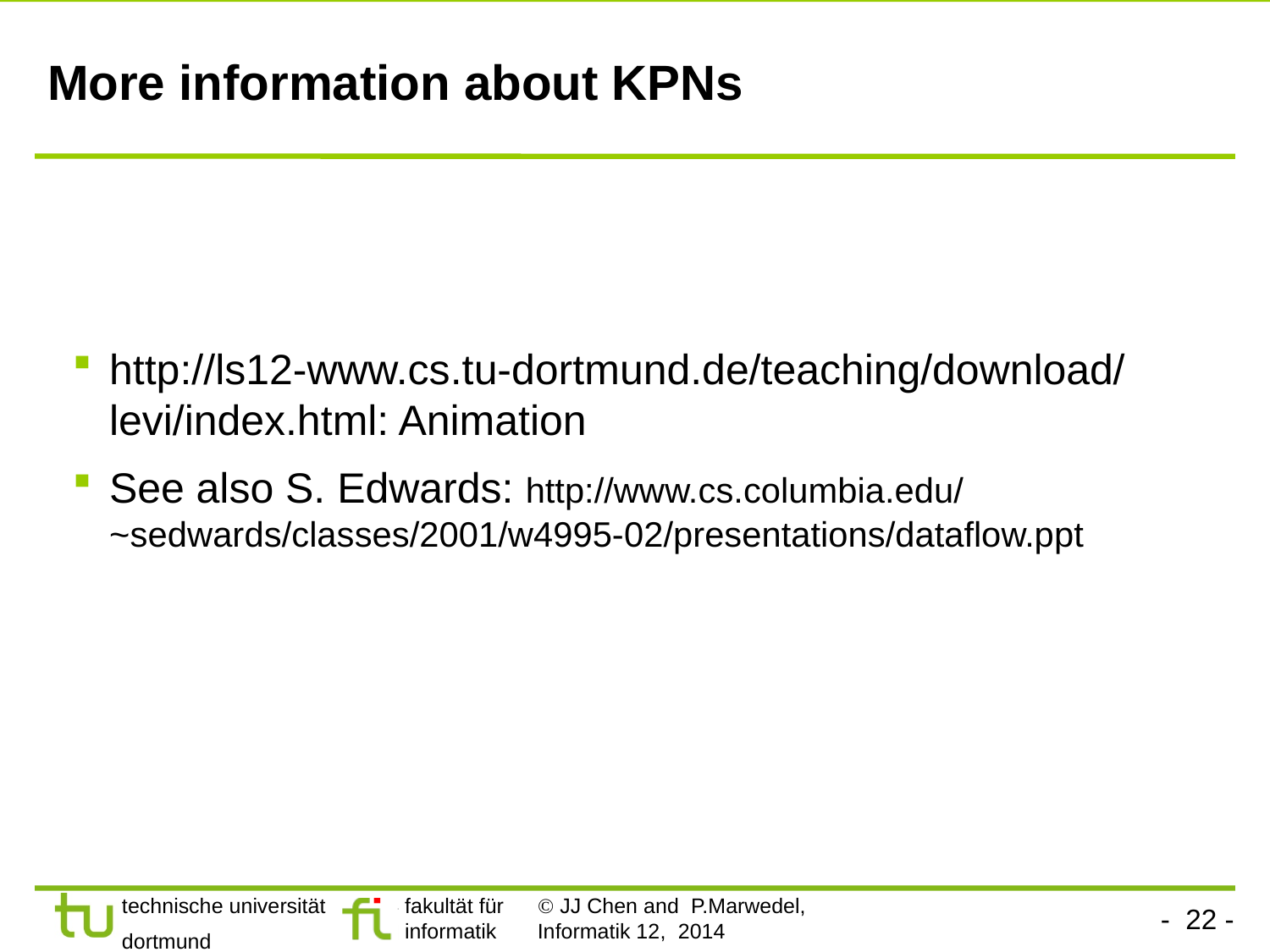

# More information about KPNs
http://ls12-www.cs.tu-dortmund.de/teaching/download/ levi/index.html: Animation
See also S. Edwards: http://www.cs.columbia.edu/
~sedwards/classes/2001/w4995-02/presentations/dataflow.ppt